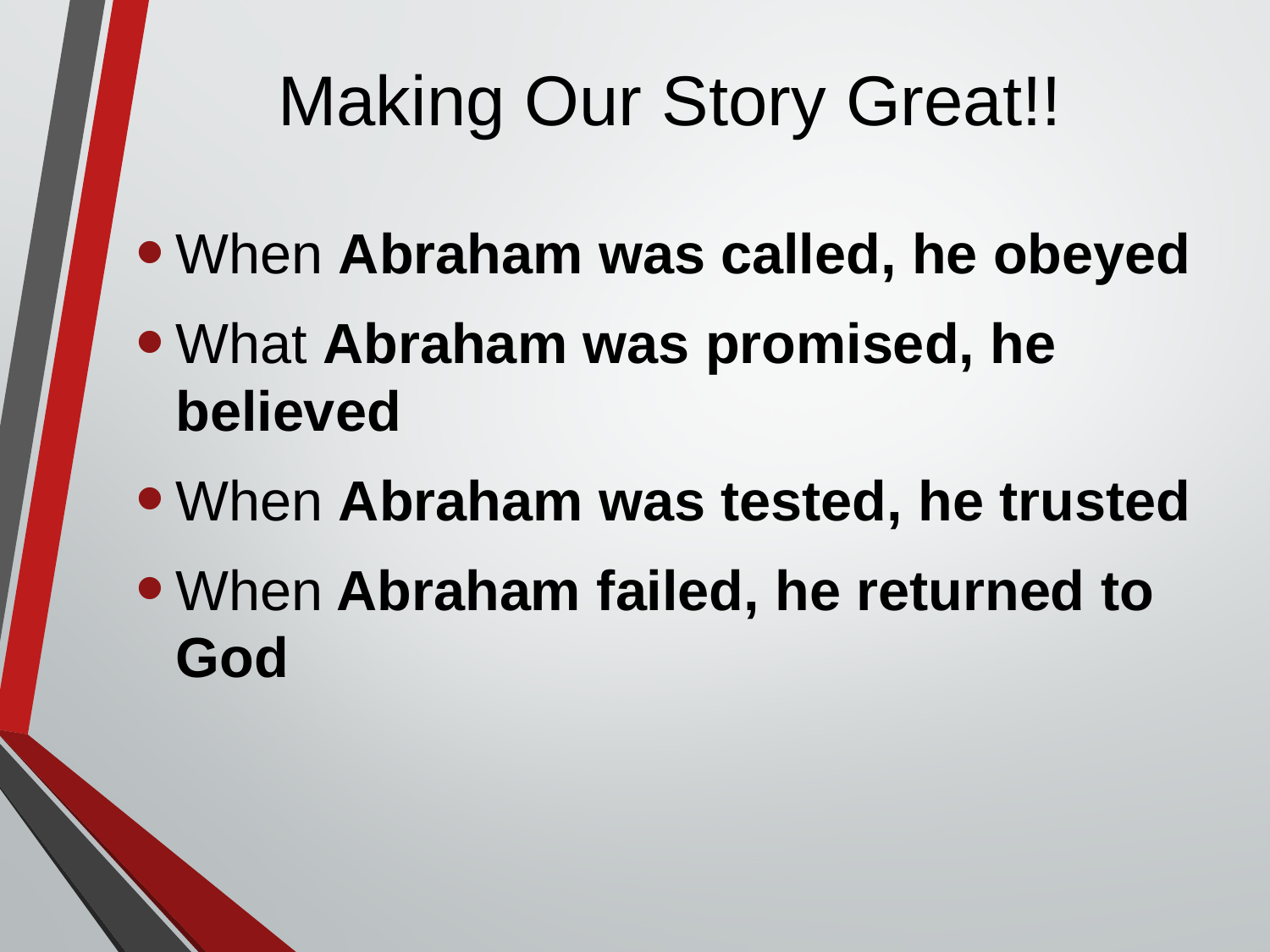

# Making Our Story Great!!
When Abraham was called, he obeyed
What Abraham was promised, he believed
When Abraham was tested, he trusted
When Abraham failed, he returned to God